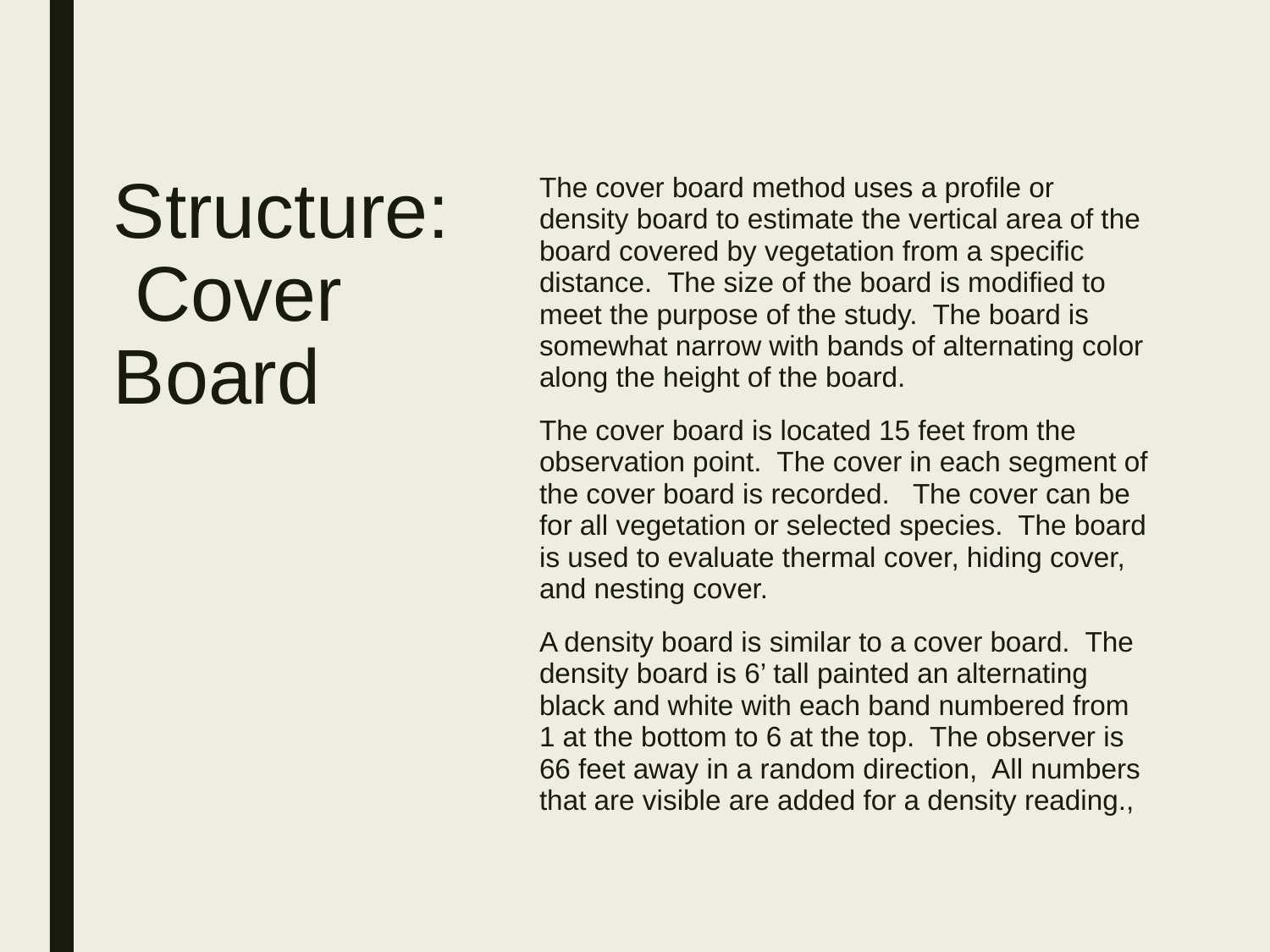

The cover board method uses a profile or density board to estimate the vertical area of the board covered by vegetation from a specific distance.  The size of the board is modified to meet the purpose of the study.  The board is somewhat narrow with bands of alternating color along the height of the board.
The cover board is located 15 feet from the observation point.  The cover in each segment of the cover board is recorded.   The cover can be for all vegetation or selected species.  The board is used to evaluate thermal cover, hiding cover, and nesting cover.
A density board is similar to a cover board.  The density board is 6’ tall painted an alternating black and white with each band numbered from 1 at the bottom to 6 at the top.  The observer is 66 feet away in a random direction,  All numbers that are visible are added for a density reading.,
# Structure:  Cover Board